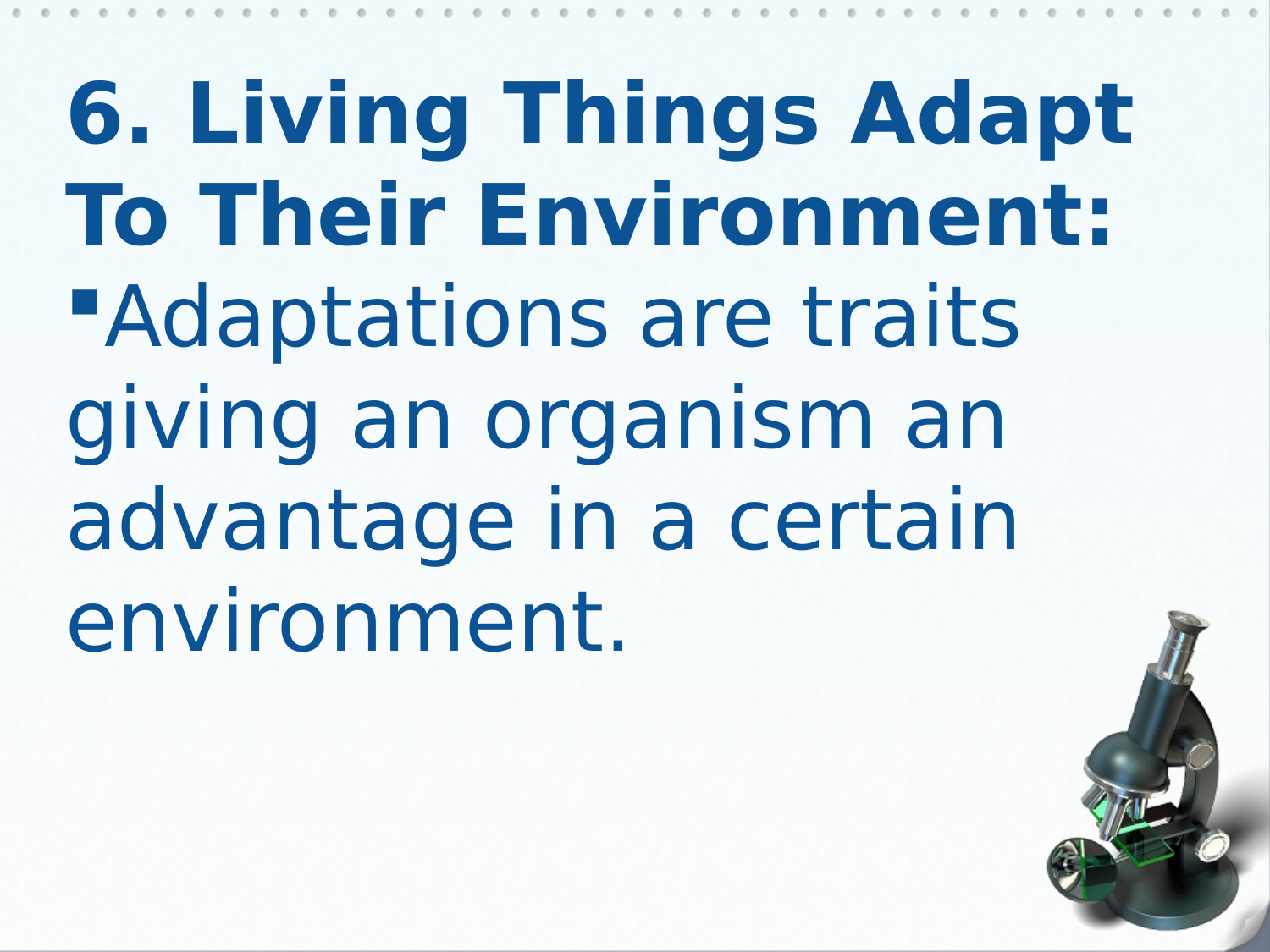

6. Living Things Adapt To Their Environment:
Adaptations are traits giving an organism an advantage in a certain environment.